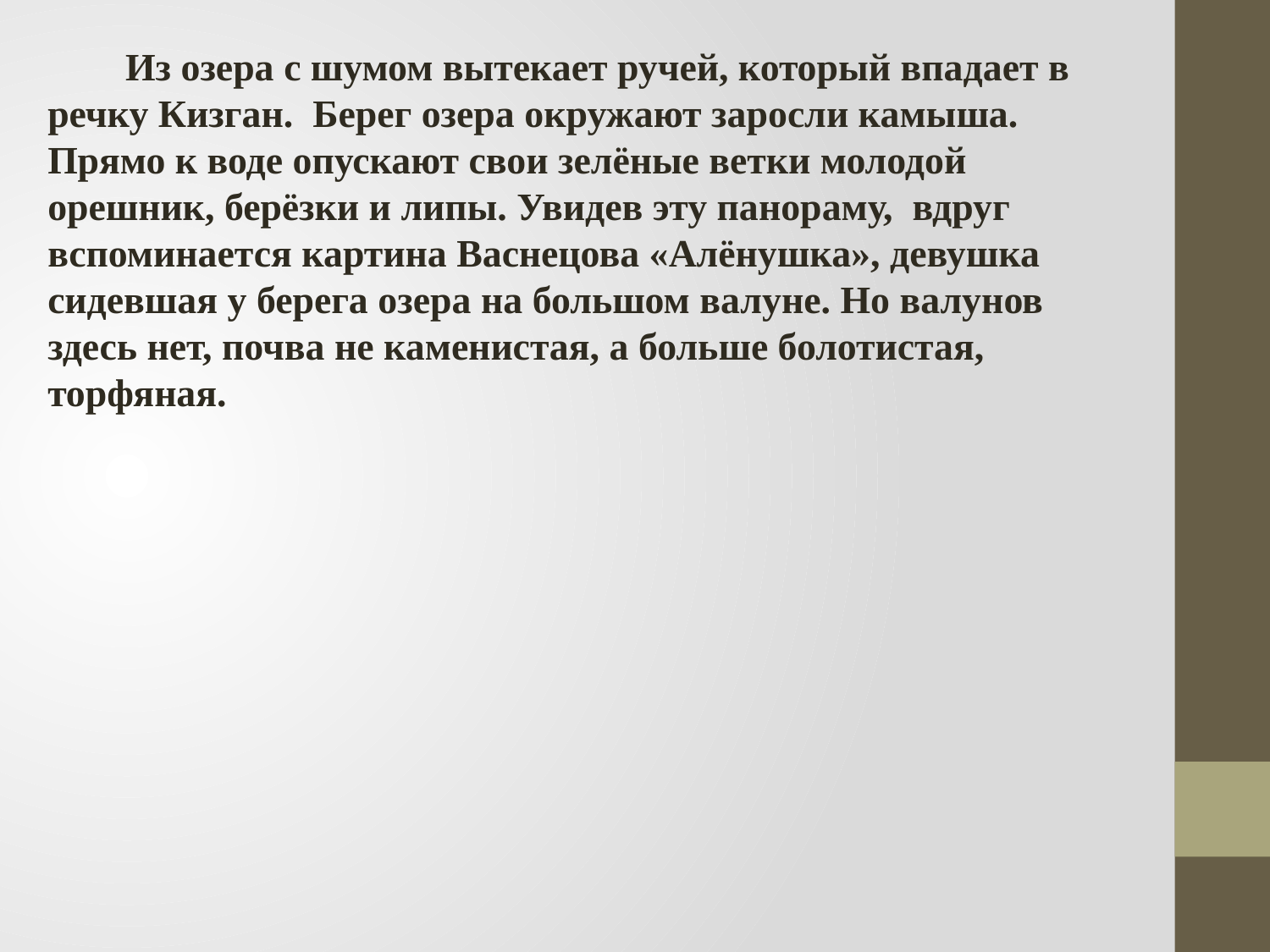

Из озера с шумом вытекает ручей, который впадает в речку Кизган.  Берег озера окружают заросли камыша. Прямо к воде опускают свои зелёные ветки молодой орешник, берёзки и липы. Увидев эту панораму,  вдруг вспоминается картина Васнецова «Алёнушка», девушка сидевшая у берега озера на большом валуне. Но валунов здесь нет, почва не каменистая, а больше болотистая, торфяная.